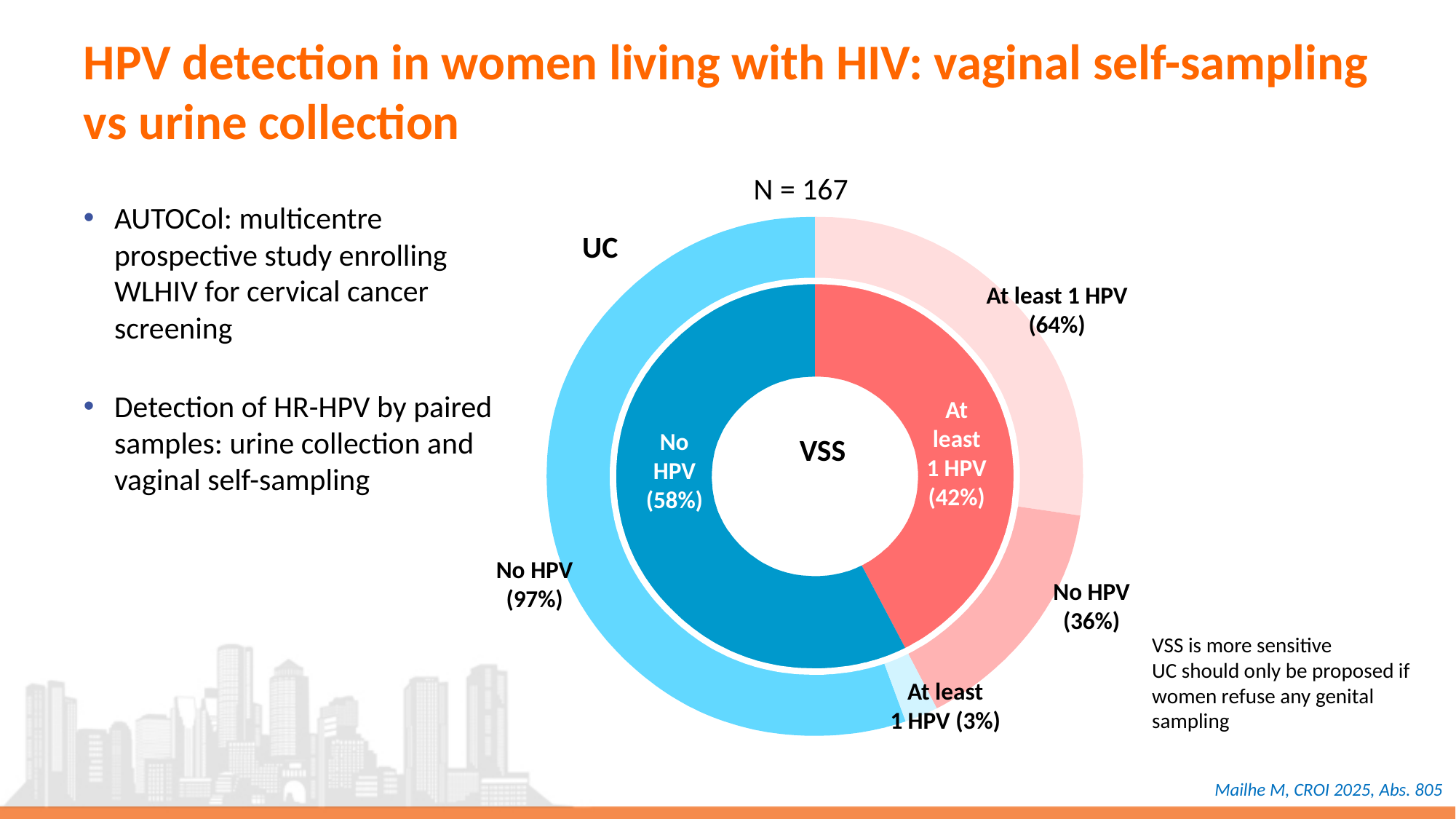

# HPV detection in women living with HIV: vaginal self-sampling vs urine collection
N = 167
AUTOCol: multicentre prospective study enrolling WLHIV for cervical cancer screening
Detection of HR-HPV by paired samples: urine collection and vaginal self-sampling

UC
At least 1 HPV
(64%)
At least
1 HPV
(42%)
No HPV
(58%)
VSS
No HPV
(97%)
No HPV
(36%)
VSS is more sensitive
UC should only be proposed if women refuse any genital sampling

At least
1 HPV (3%)
Mailhe M, CROI 2025, Abs. 805